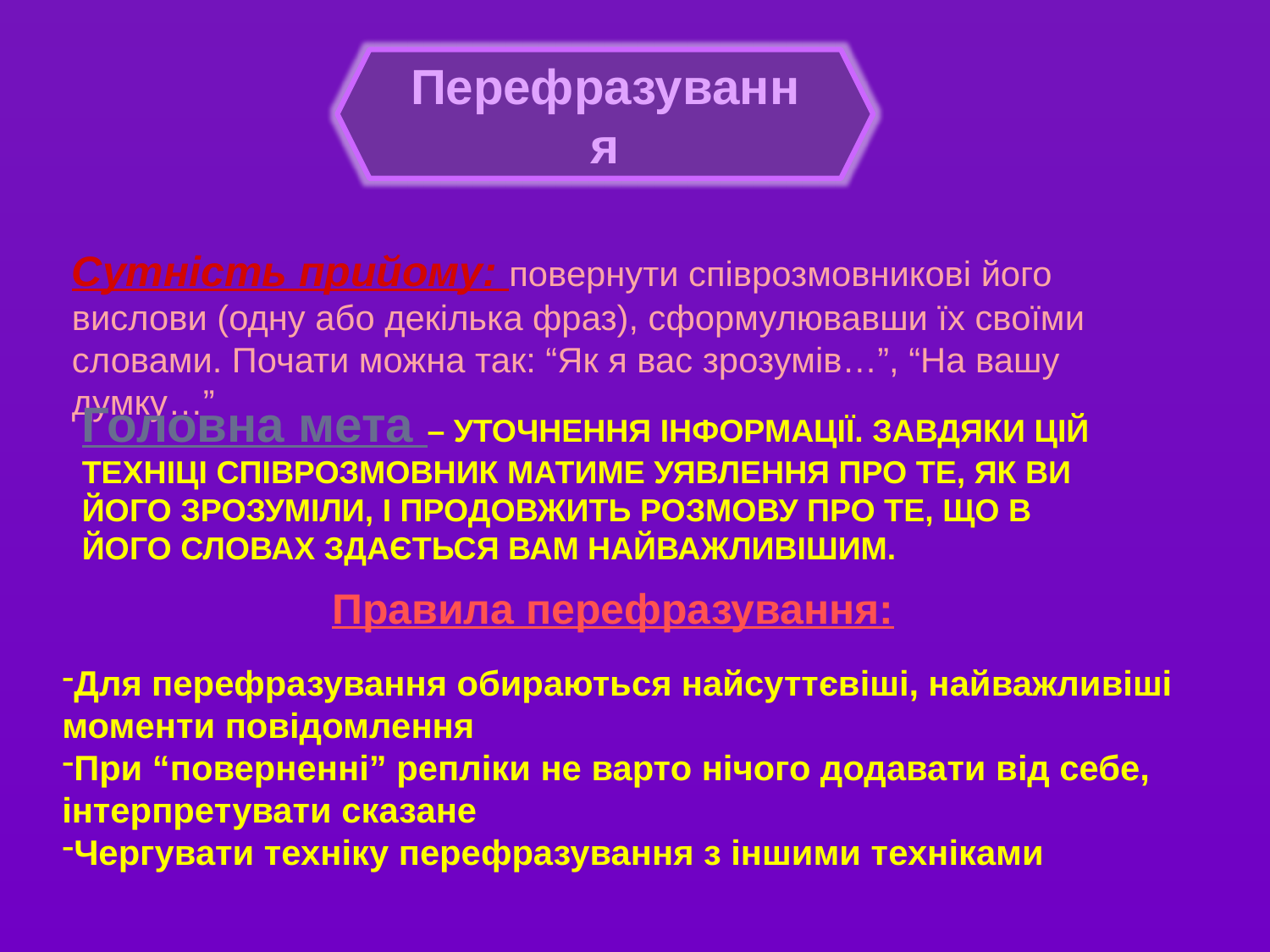

Перефразування
Сутність прийому: повернути співрозмовникові його вислови (одну або декілька фраз), сформулювавши їх своїми словами. Почати можна так: “Як я вас зрозумів…”, “На вашу думку…”
Головна мета – уточнення інформації. Завдяки цій техніці співрозмовник матиме уявлення про те, як ви його зрозуміли, і продовжить розмову про те, що в його словах здається вам найважливішим.
Правила перефразування:
Для перефразування обираються найсуттєвіші, найважливіші моменти повідомлення
При “поверненні” репліки не варто нічого додавати від себе, інтерпретувати сказане
Чергувати техніку перефразування з іншими техніками